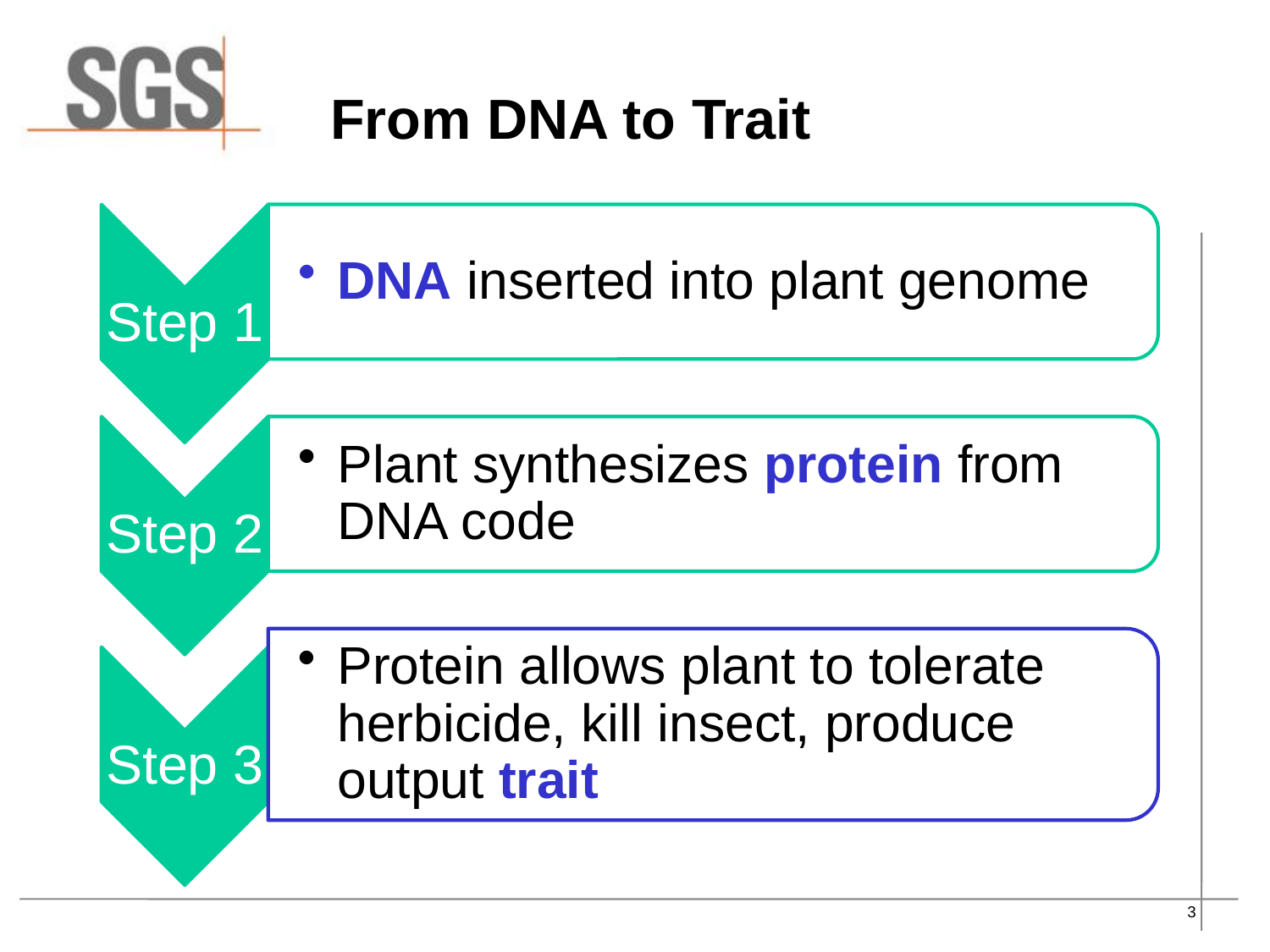

# From DNA to Trait
Step 1
DNA inserted into plant genome
Step 2
Plant synthesizes protein from DNA code
Step 3
Protein allows plant to tolerate herbicide, kill insect, produce output trait